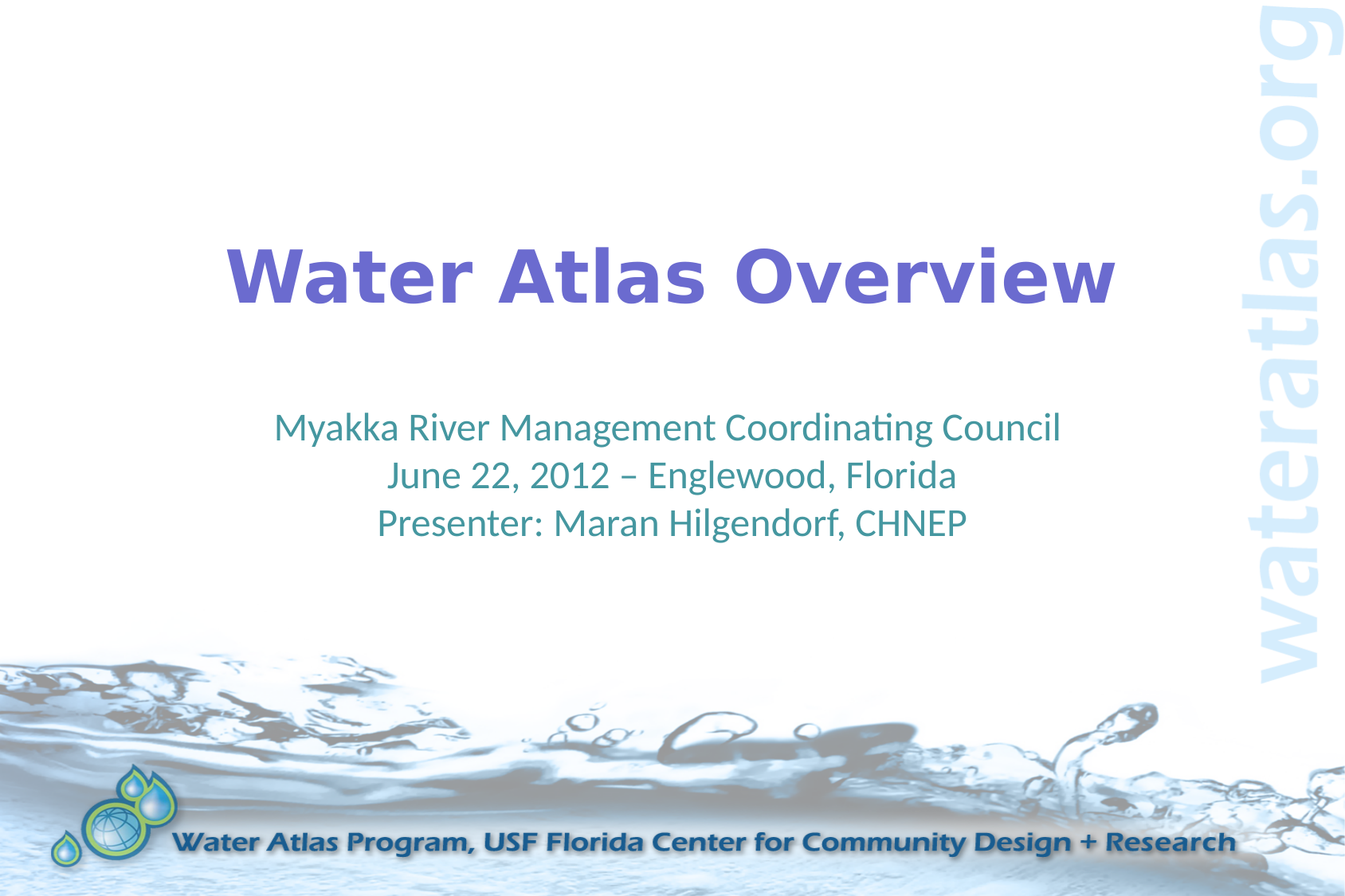

Water Atlas Overview
# Myakka River Management Coordinating Council June 22, 2012 – Englewood, Florida Presenter: Maran Hilgendorf, CHNEP